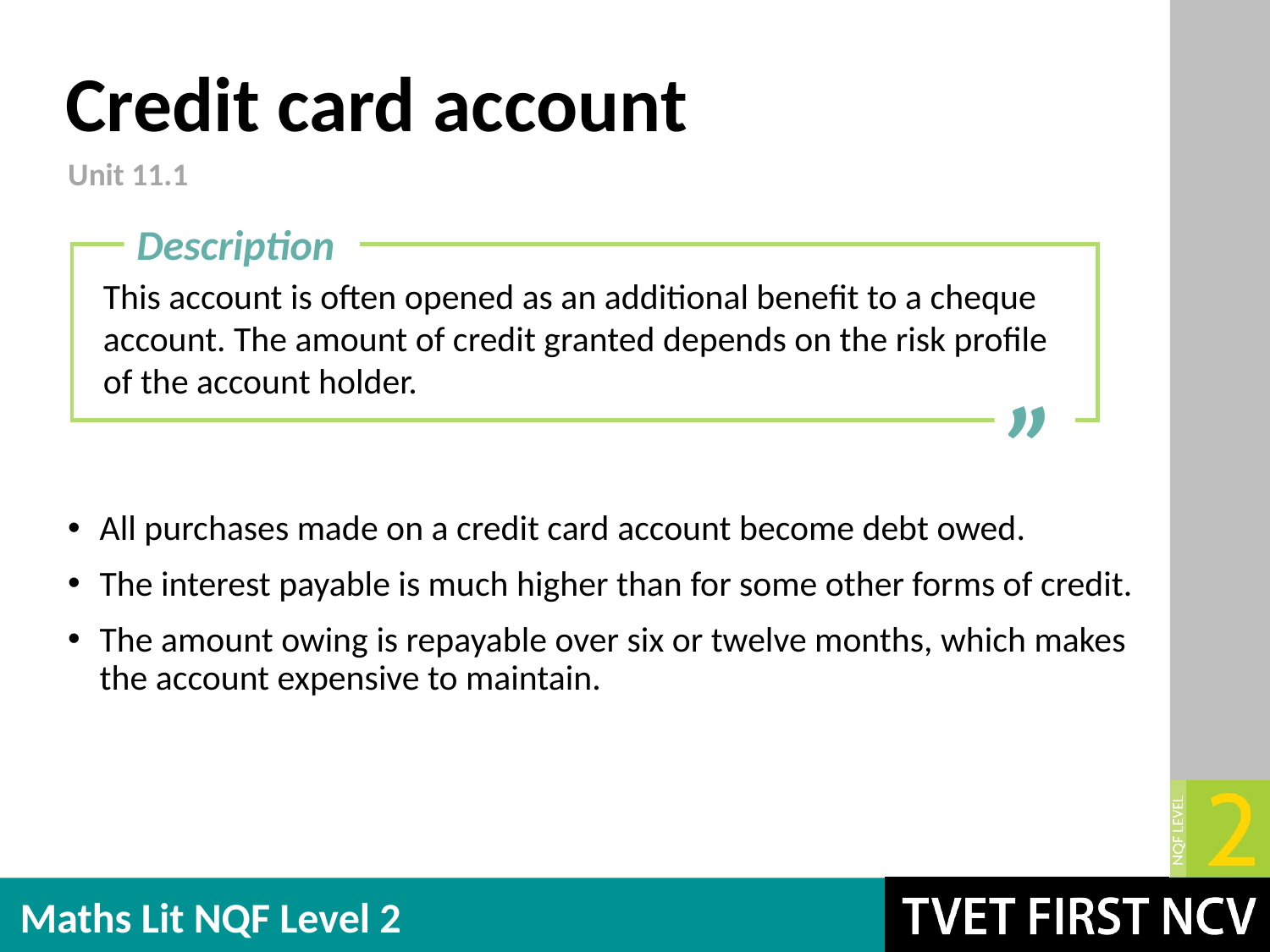

# Credit card account
Unit 11.1
Description

All purchases made on a credit card account become debt owed.
The interest payable is much higher than for some other forms of credit.
The amount owing is repayable over six or twelve months, which makes the account expensive to maintain.

This account is often opened as an additional benefit to a cheque account. The amount of credit granted depends on the risk profile of the account holder.
”